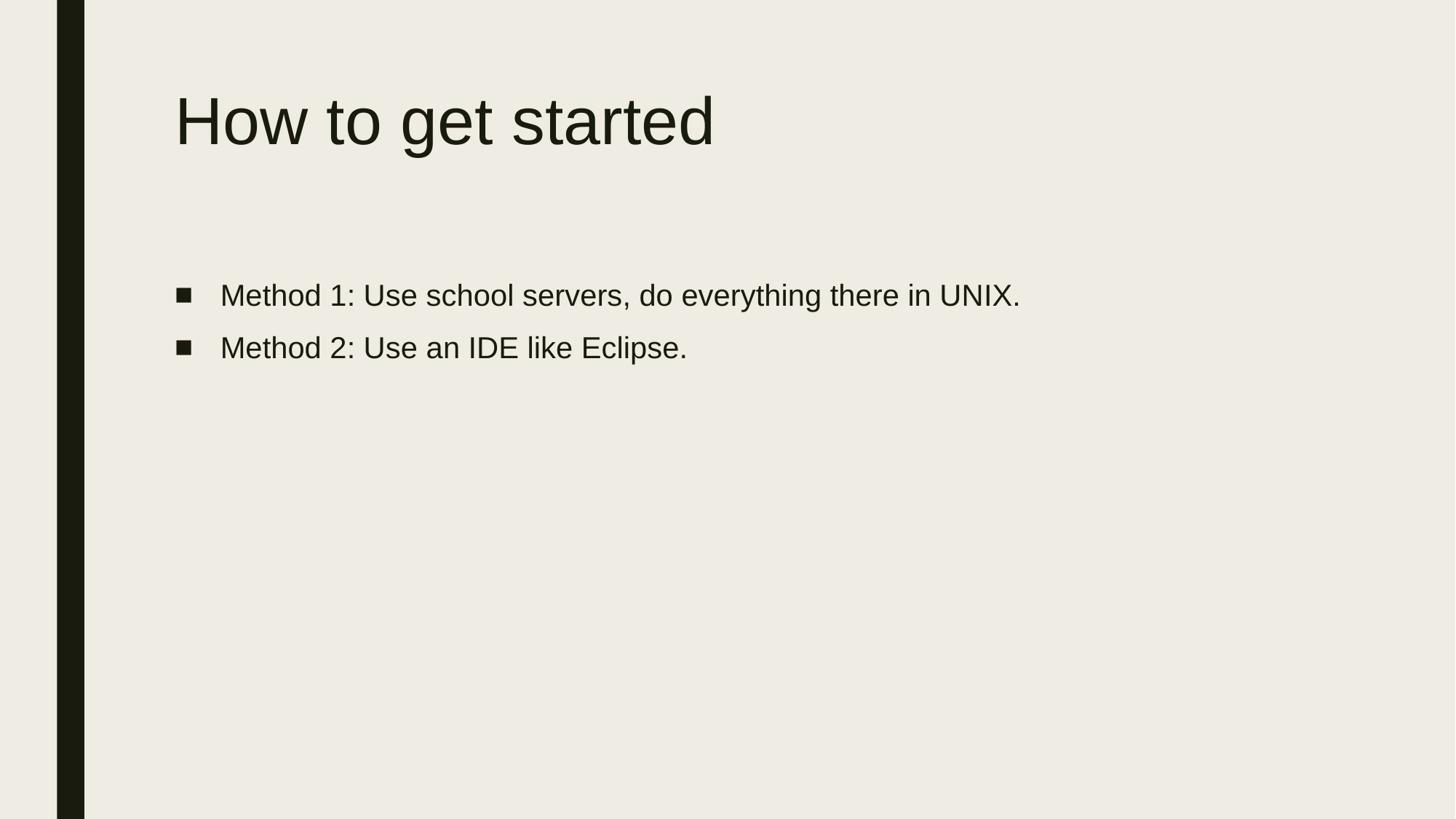

# How to get started
Method 1: Use school servers, do everything there in UNIX.
Method 2: Use an IDE like Eclipse.